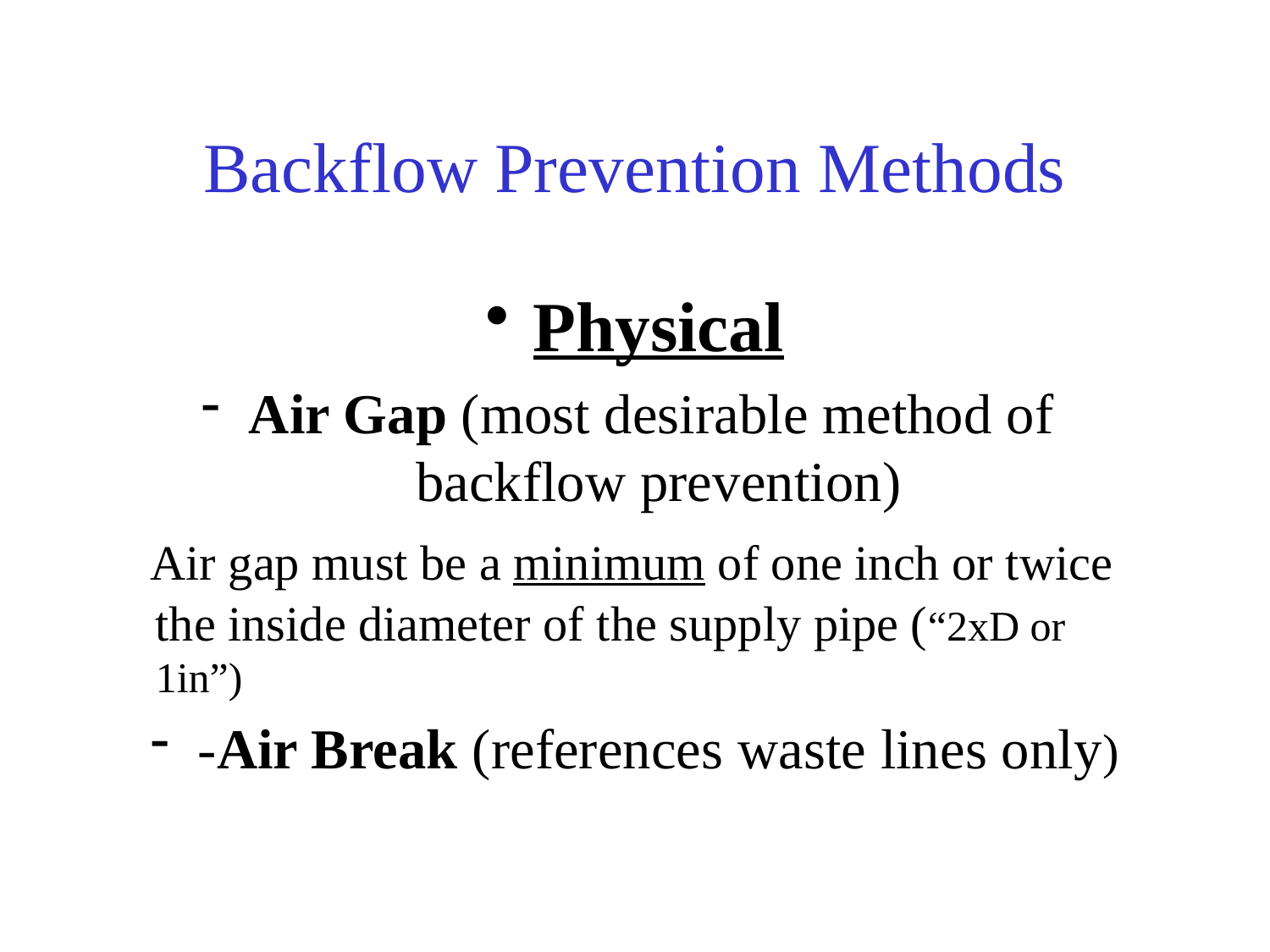

# Backflow Prevention Methods
Physical
Air Gap (most desirable method of  backflow prevention)
   Air gap must be a minimum of one inch or twice the inside diameter of the supply pipe (“2xD or 1in”)
-Air Break (references waste lines only)